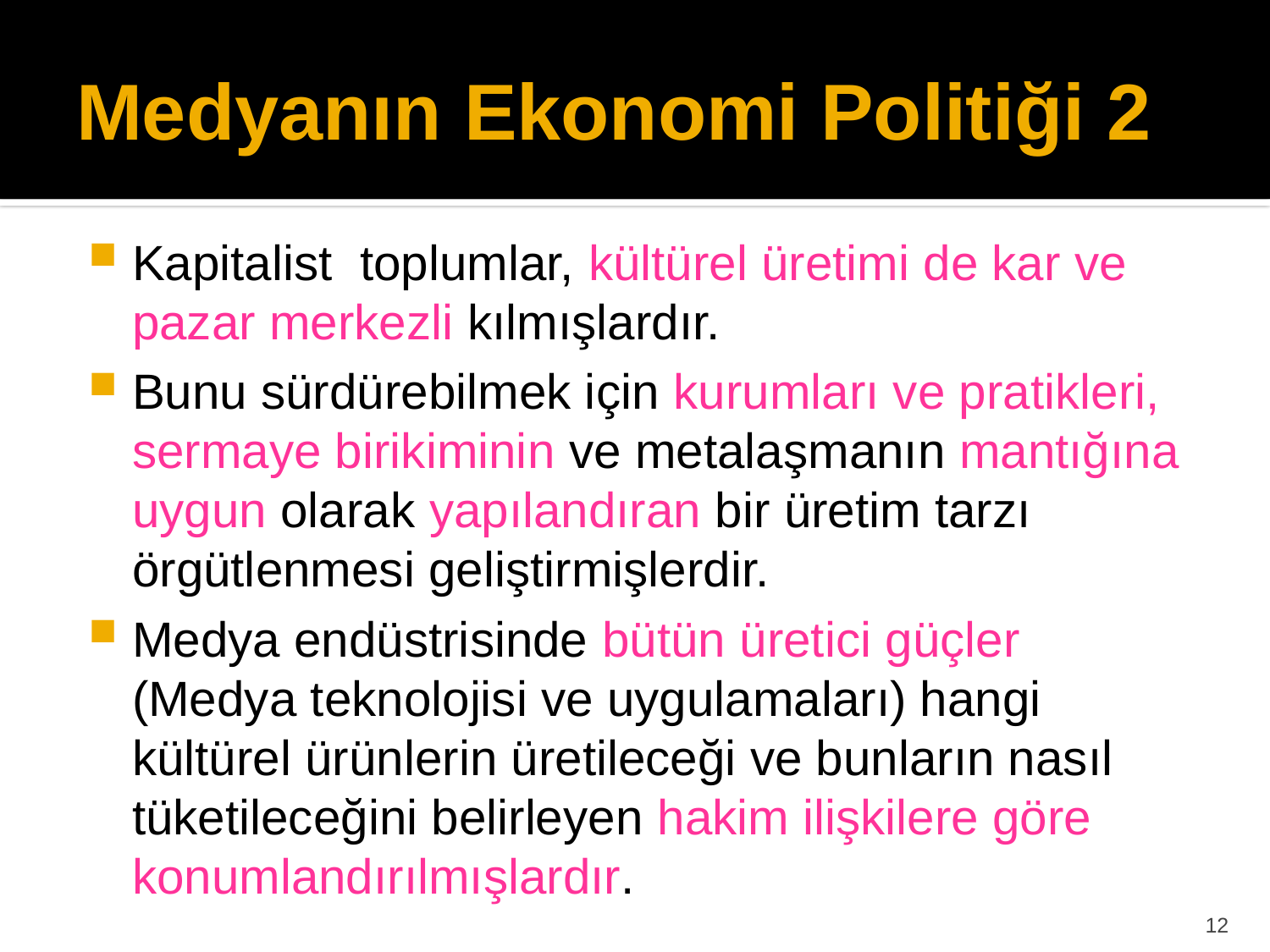

# Medyanın Ekonomi Politiği 2
Kapitalist  toplumlar, kültürel üretimi de kar ve pazar merkezli kılmışlardır.
Bunu sürdürebilmek için kurumları ve pratikleri, sermaye birikiminin ve metalaşmanın mantığına uygun olarak yapılandıran bir üretim tarzı örgütlenmesi geliştirmişlerdir.
Medya endüstrisinde bütün üretici güçler (Medya teknolojisi ve uygulamaları) hangi kültürel ürünlerin üretileceği ve bunların nasıl tüketileceğini belirleyen hakim ilişkilere göre konumlandırılmışlardır.

12